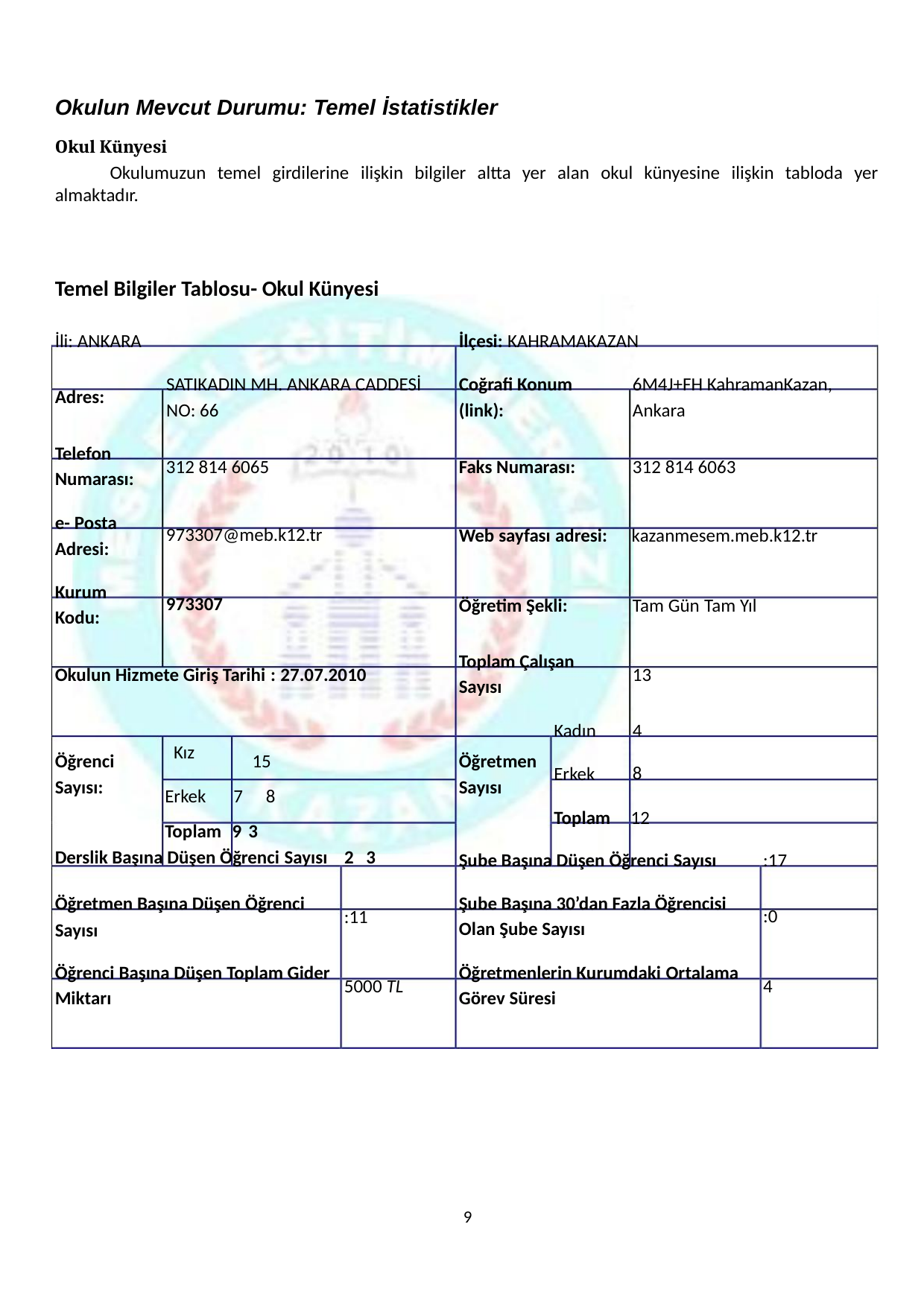

Okulun Mevcut Durumu: Temel İstatistikler
Okul Künyesi
Okulumuzun temel girdilerine ilişkin bilgiler altta yer alan okul künyesine ilişkin tabloda yer
almaktadır.
Temel Bilgiler Tablosu- Okul Künyesi

İli: ANKARA
İlçesi: KAHRAMAKAZAN
SATIKADIN MH. ANKARA CADDESİ
NO: 66
Coğrafi Konum
(link):
6M4J+FH KahramanKazan,
Ankara
Adres:
Telefon
Numarası:
312 814 6065
973307@meb.k12.tr
973307
Faks Numarası:
312 814 6063
e- Posta
Adresi:
Web sayfası adresi: kazanmesem.meb.k12.tr
Kurum
Kodu:
Öğretim Şekli:
Tam Gün Tam Yıl
Toplam Çalışan
Sayısı
Okulun Hizmete Giriş Tarihi : 27.07.2010
13
Kadın
4
8
Kız
Öğrenci
Sayısı:
Öğretmen
Sayısı
15
Erkek
Erkek 78
Toplam 12
Toplam 93
Derslik Başına Düşen Öğrenci Sayısı 23
Şube Başına Düşen Öğrenci Sayısı
:17
:0
Öğretmen Başına Düşen Öğrenci
Şube Başına 30’dan Fazla Öğrencisi
Olan Şube Sayısı
:11
Sayısı
Öğrenci Başına Düşen Toplam Gider
Miktarı
Öğretmenlerin Kurumdaki Ortalama
Görev Süresi
5000 TL
4
9